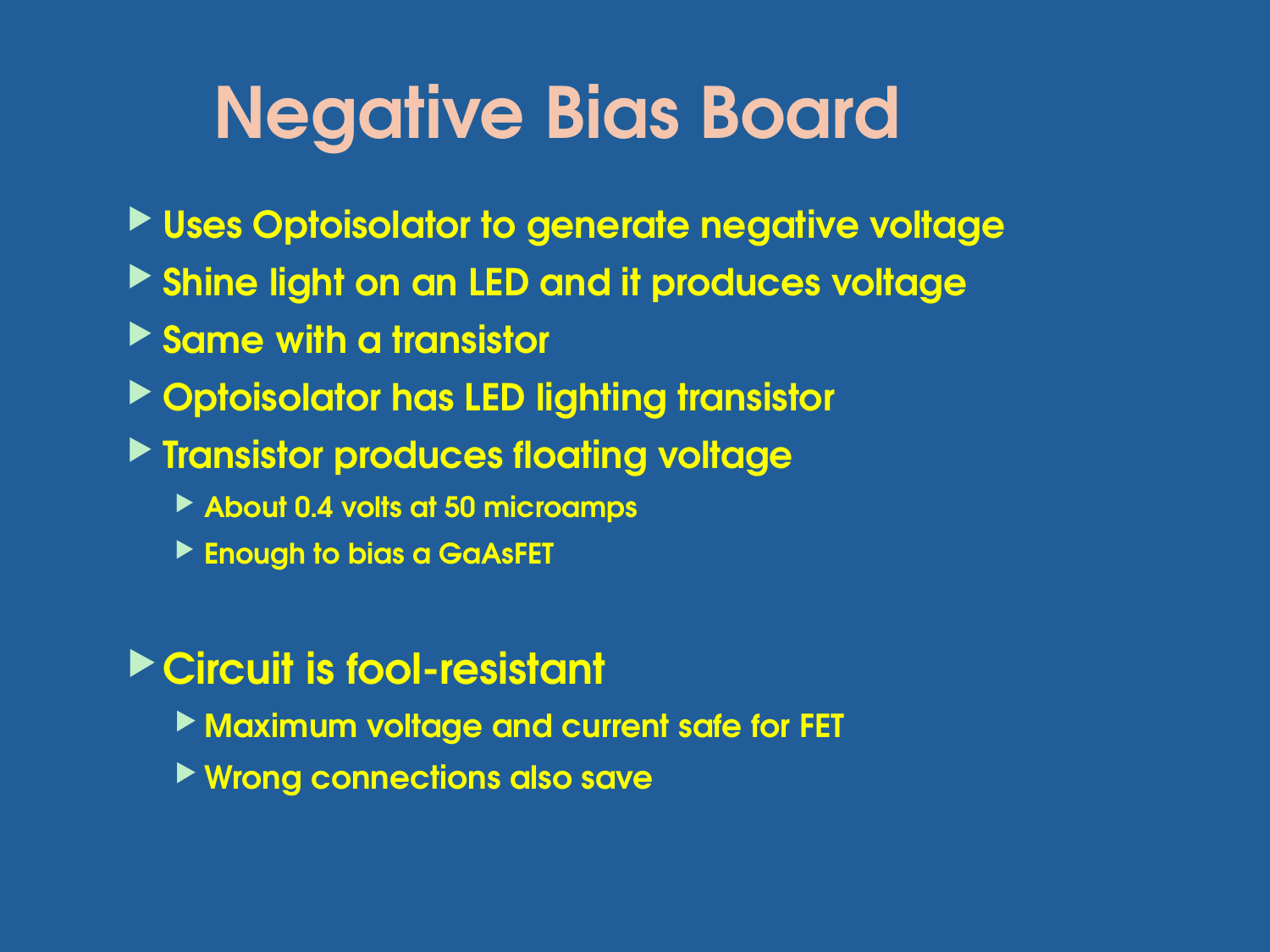

# Negative Bias Board
Uses Optoisolator to generate negative voltage
Shine light on an LED and it produces voltage
Same with a transistor
Optoisolator has LED lighting transistor
Transistor produces floating voltage
About 0.4 volts at 50 microamps
Enough to bias a GaAsFET

Circuit is fool-resistant
Maximum voltage and current safe for FET
Wrong connections also save